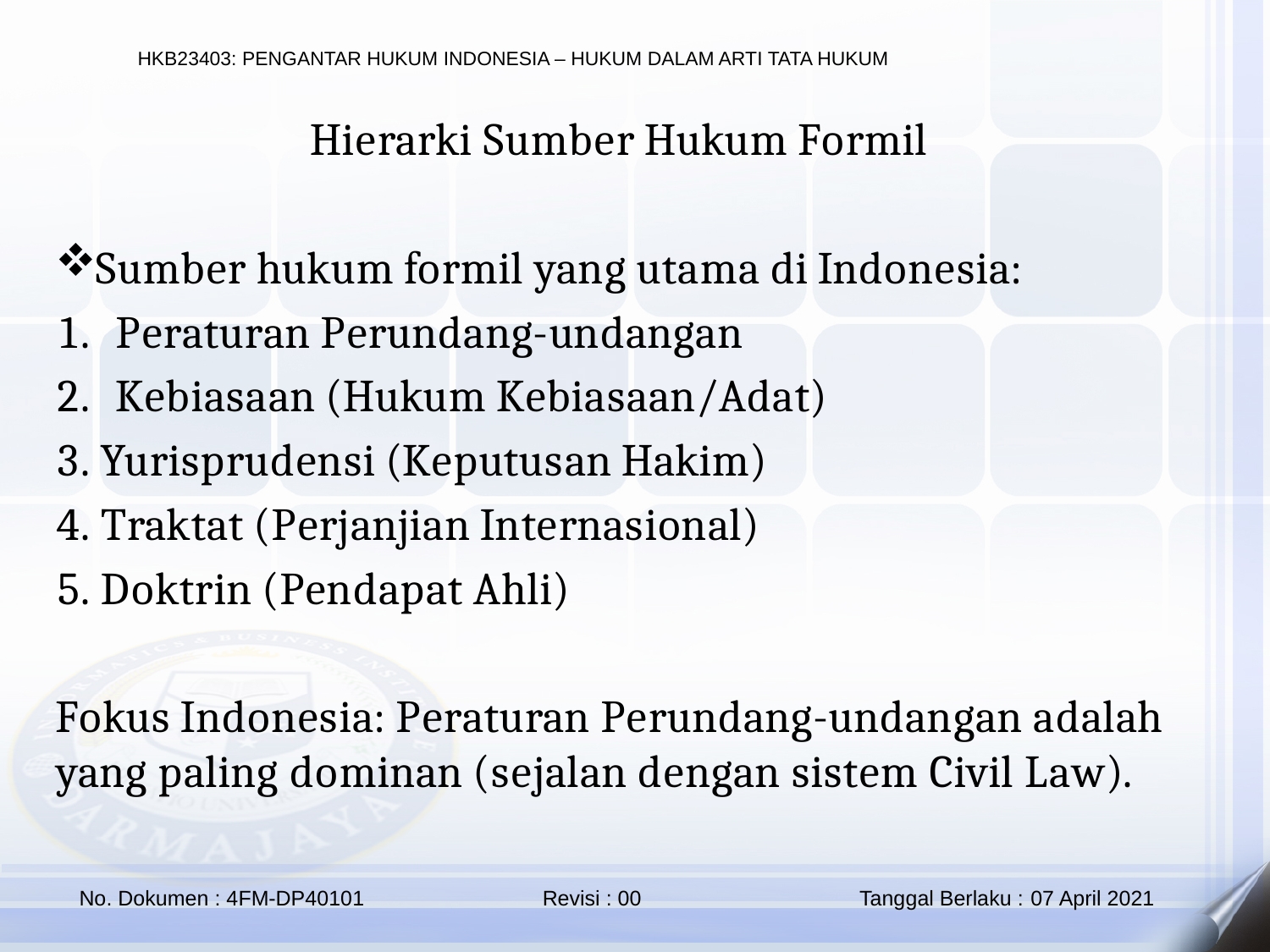

Hierarki Sumber Hukum Formil

Sumber hukum formil yang utama di Indonesia:
Peraturan Perundang-undangan
Kebiasaan (Hukum Kebiasaan/Adat)
Yurisprudensi (Keputusan Hakim)
Traktat (Perjanjian Internasional)
Doktrin (Pendapat Ahli)

Fokus Indonesia: Peraturan Perundang-undangan adalah yang paling dominan (sejalan dengan sistem Civil Law).